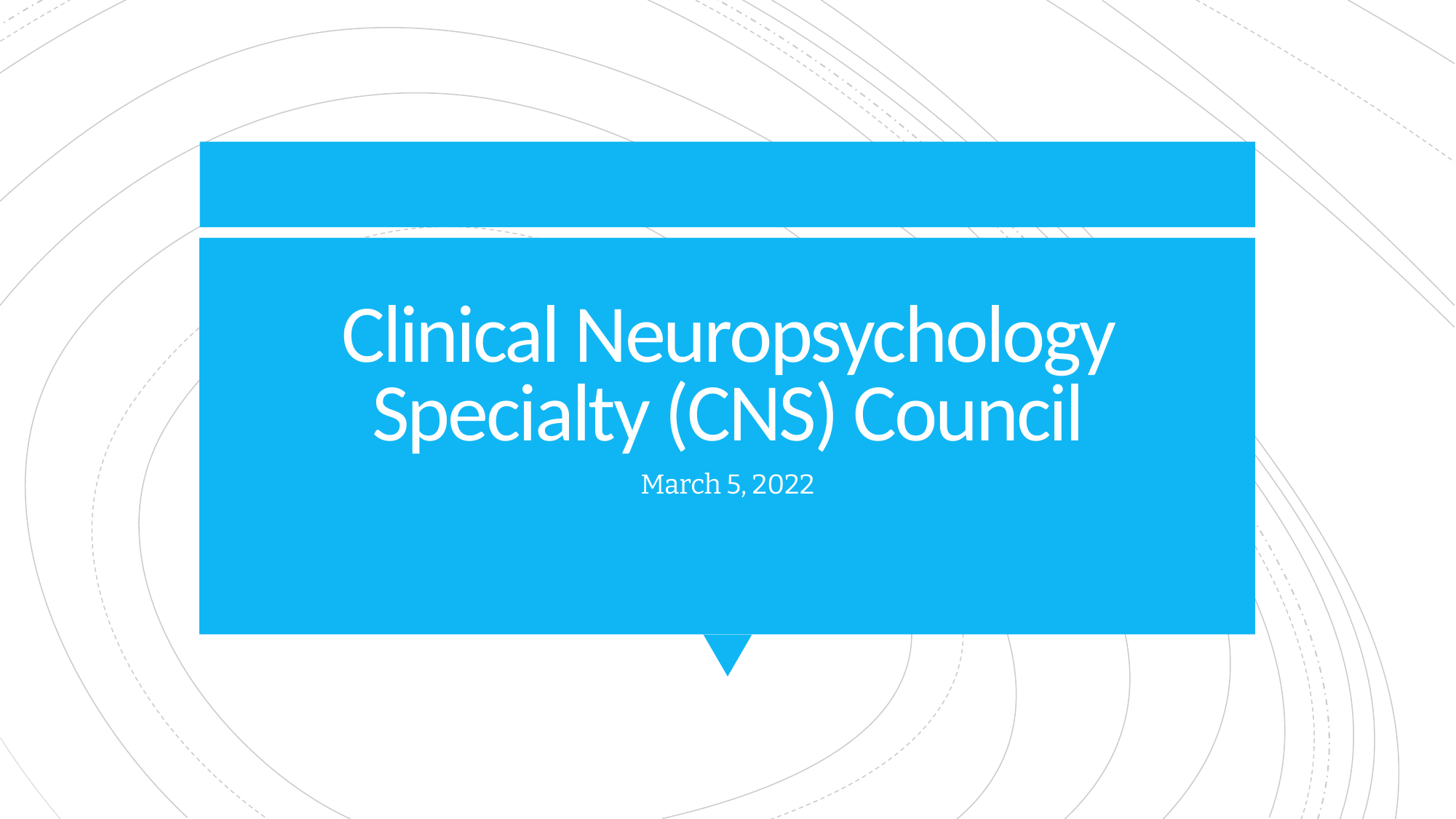

# Clinical Neuropsychology Specialty (CNS) Council
March 5, 2022